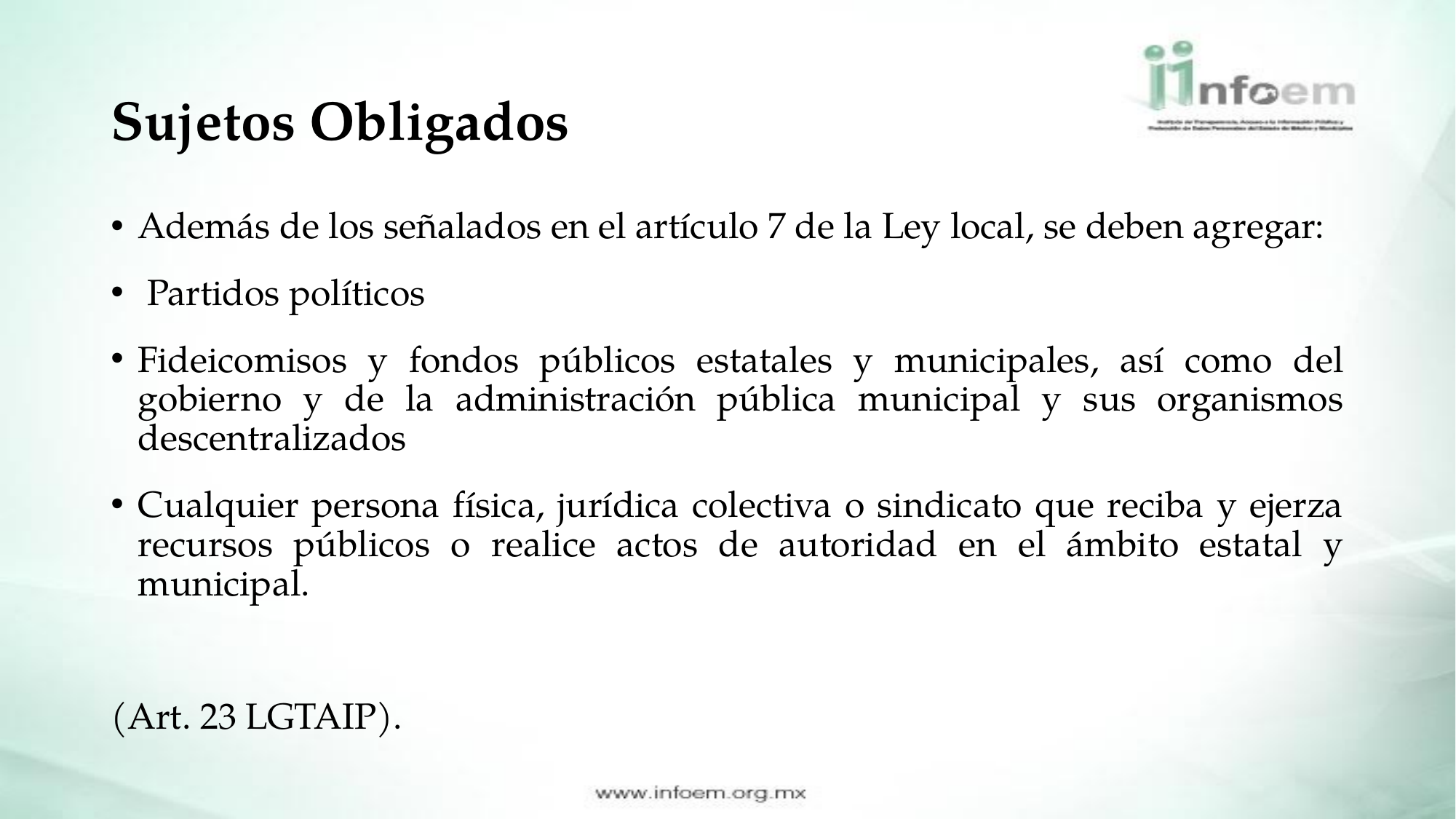

# Sujetos Obligados
Además de los señalados en el artículo 7 de la Ley local, se deben agregar:
 Partidos políticos
Fideicomisos y fondos públicos estatales y municipales, así como del gobierno y de la administración pública municipal y sus organismos descentralizados
Cualquier persona física, jurídica colectiva o sindicato que reciba y ejerza recursos públicos o realice actos de autoridad en el ámbito estatal y municipal.

(Art. 23 LGTAIP).